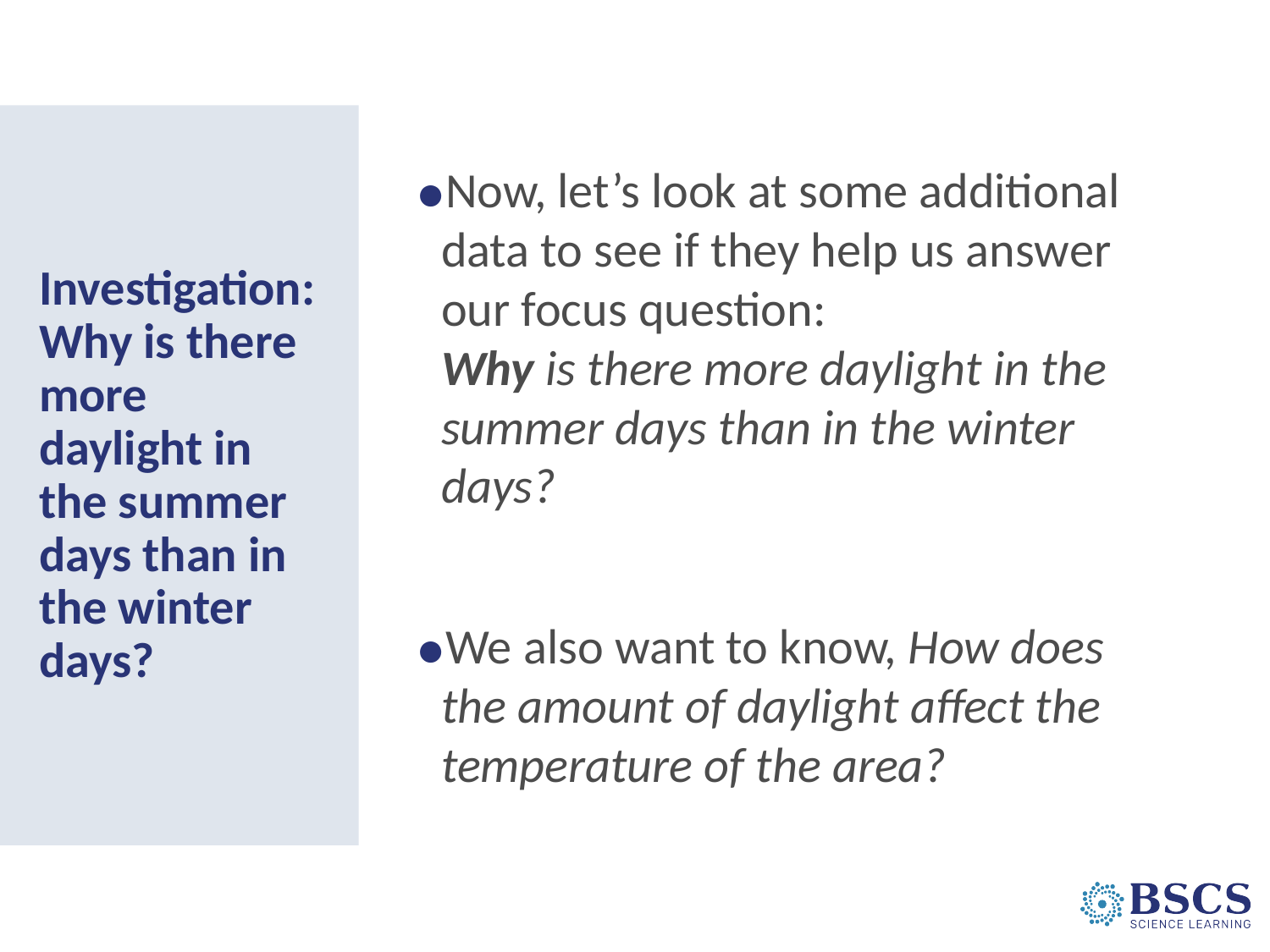

Now, let’s look at some additional data to see if they help us answer our focus question:
Why is there more daylight in the summer days than in the winter days?

We also want to know, How does the amount of daylight affect the temperature of the area?
# Investigation: Why is there more daylight in the summer days than in the winter days?